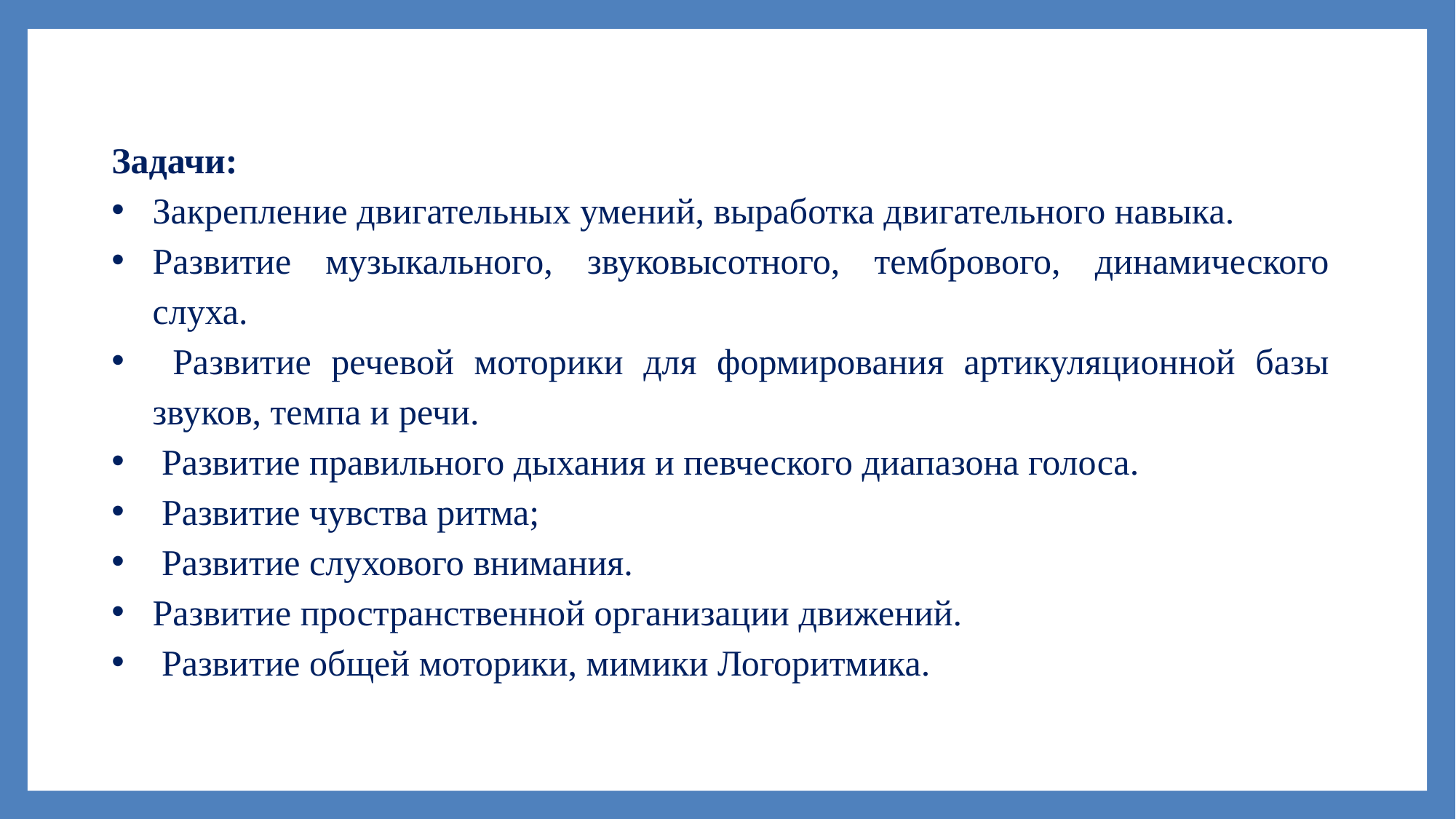

Задачи:
Закрепление двигательных умений, выработка двигательного навыка.
Развитие музыкального, звуковысотного, тембрового, динамического слуха.
 Развитие речевой моторики для формирования артикуляционной базы звуков, темпа и речи.
 Развитие правильного дыхания и певческого диапазона голоса.
 Развитие чувства ритма;
 Развитие слухового внимания.
Развитие пространственной организации движений.
 Развитие общей моторики, мимики Логоритмика.